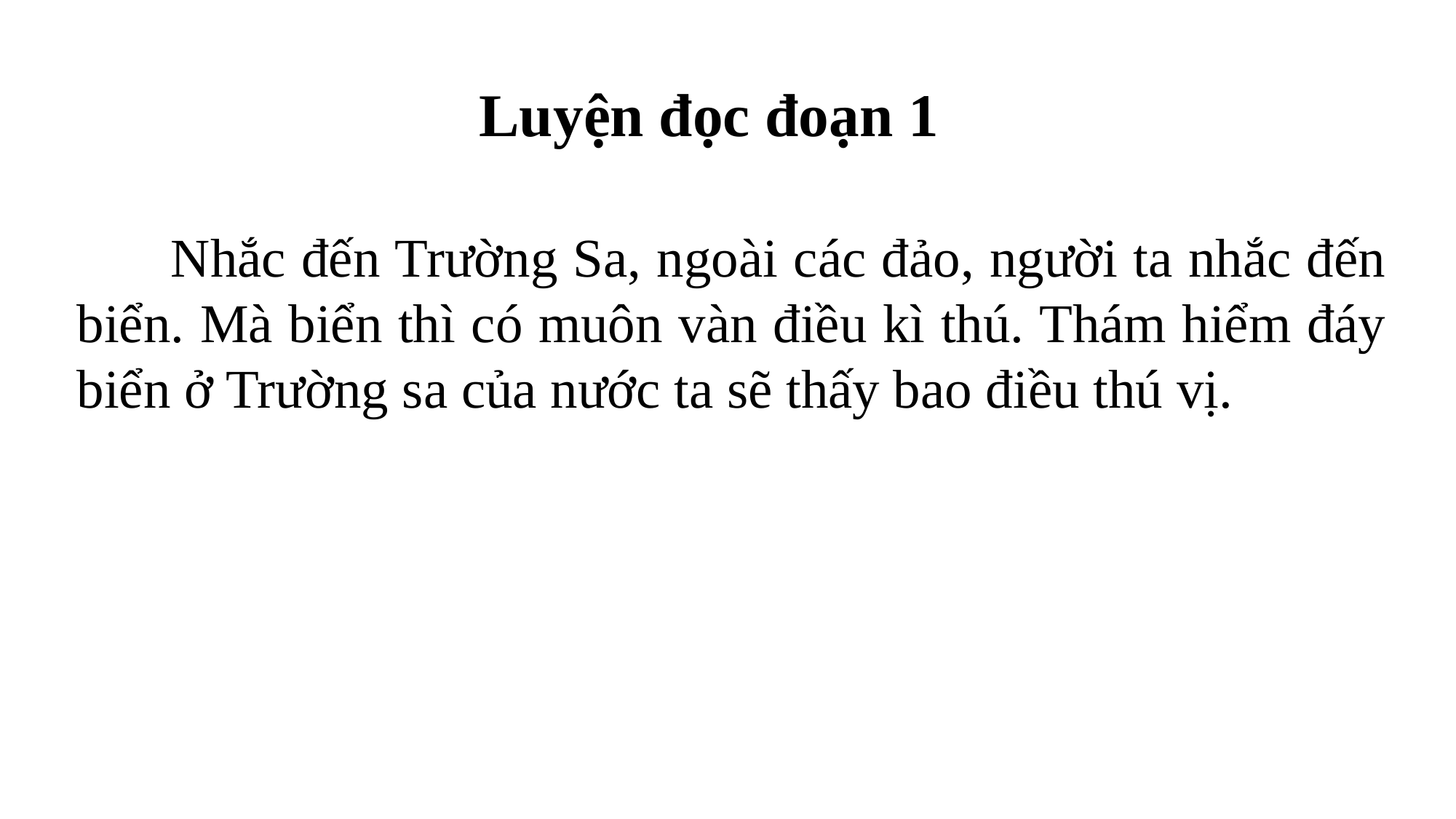

Luyện đọc đoạn 1
      Nhắc đến Trường Sa, ngoài các đảo, người ta nhắc đến biển. Mà biển thì có muôn vàn điều kì thú. Thám hiểm đáy biển ở Trường sa của nước ta sẽ thấy bao điều thú vị.